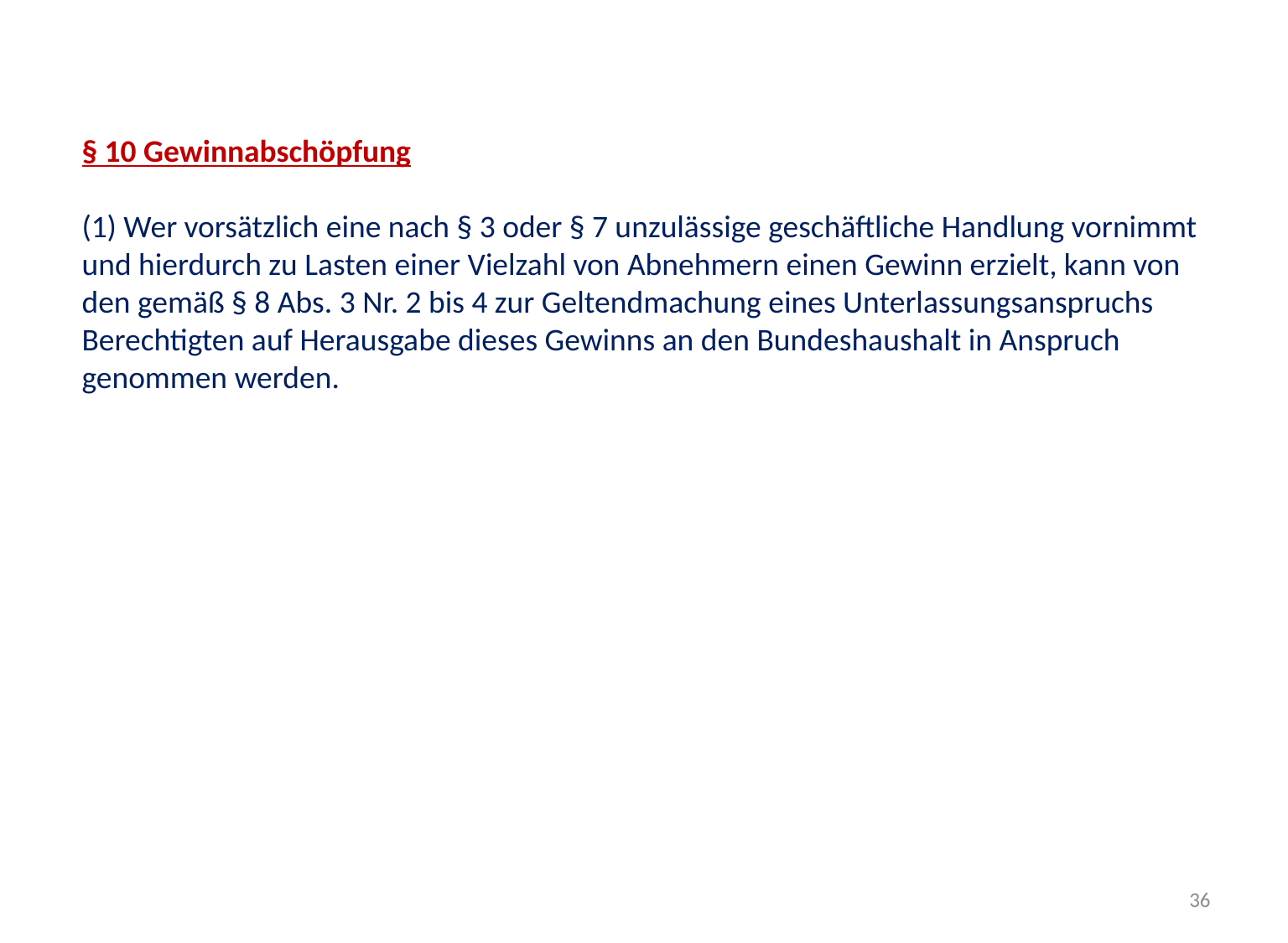

§ 10 Gewinnabschöpfung

(1) Wer vorsätzlich eine nach § 3 oder § 7 unzulässige geschäftliche Handlung vornimmt und hierdurch zu Lasten einer Vielzahl von Abnehmern einen Gewinn erzielt, kann von den gemäß § 8 Abs. 3 Nr. 2 bis 4 zur Geltendmachung eines Unterlassungsanspruchs Berechtigten auf Herausgabe dieses Gewinns an den Bundeshaushalt in Anspruch genommen werden.
36